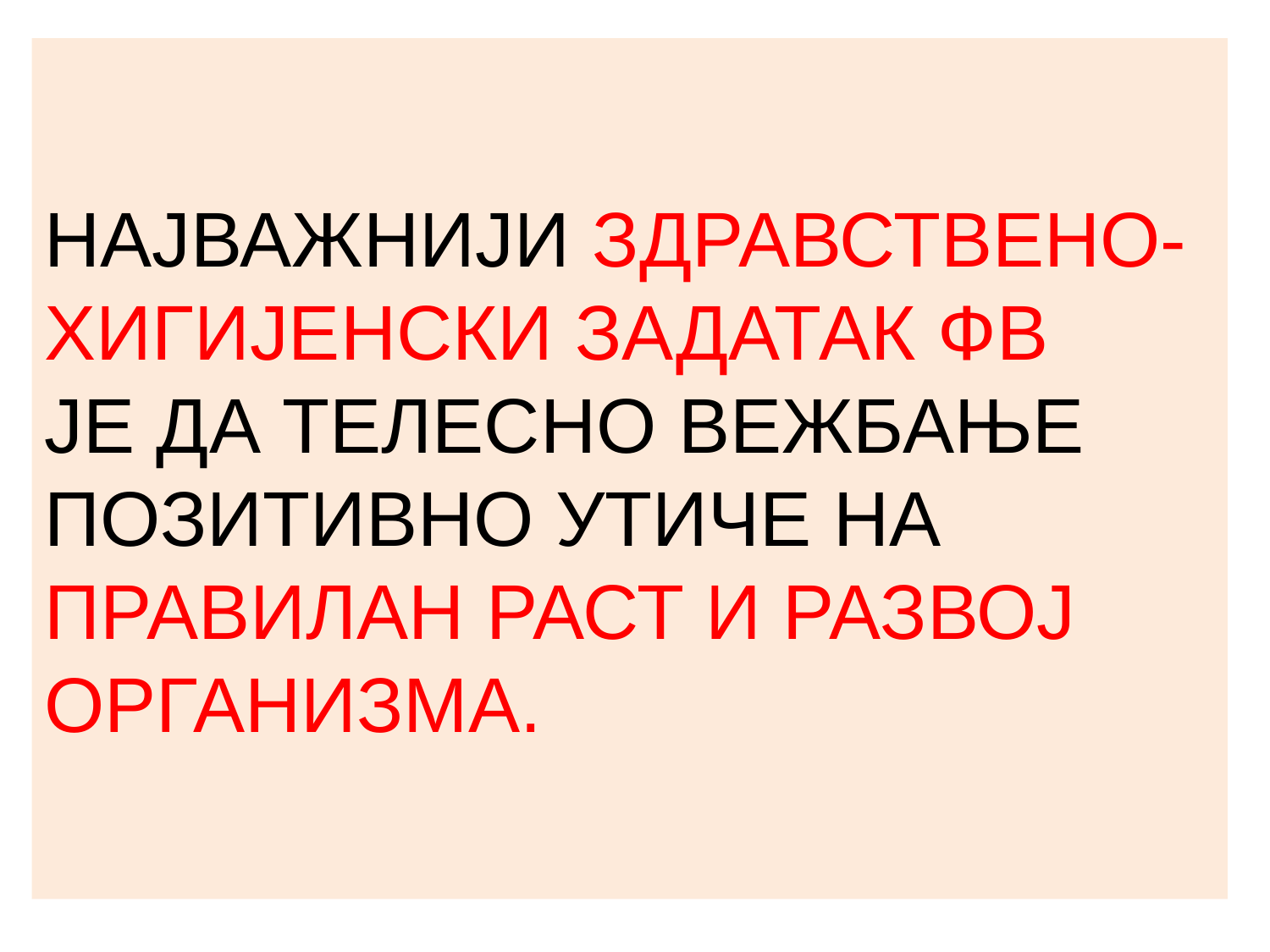

# НАЈВАЖНИЈИ ЗДРАВСТВЕНО-ХИГИЈЕНСКИ ЗАДАТАК ФВ ЈЕ ДА ТЕЛЕСНО ВЕЖБАЊЕ ПОЗИТИВНО УТИЧЕ НА ПРАВИЛАН РАСТ И РАЗВОЈ ОРГАНИЗМА.